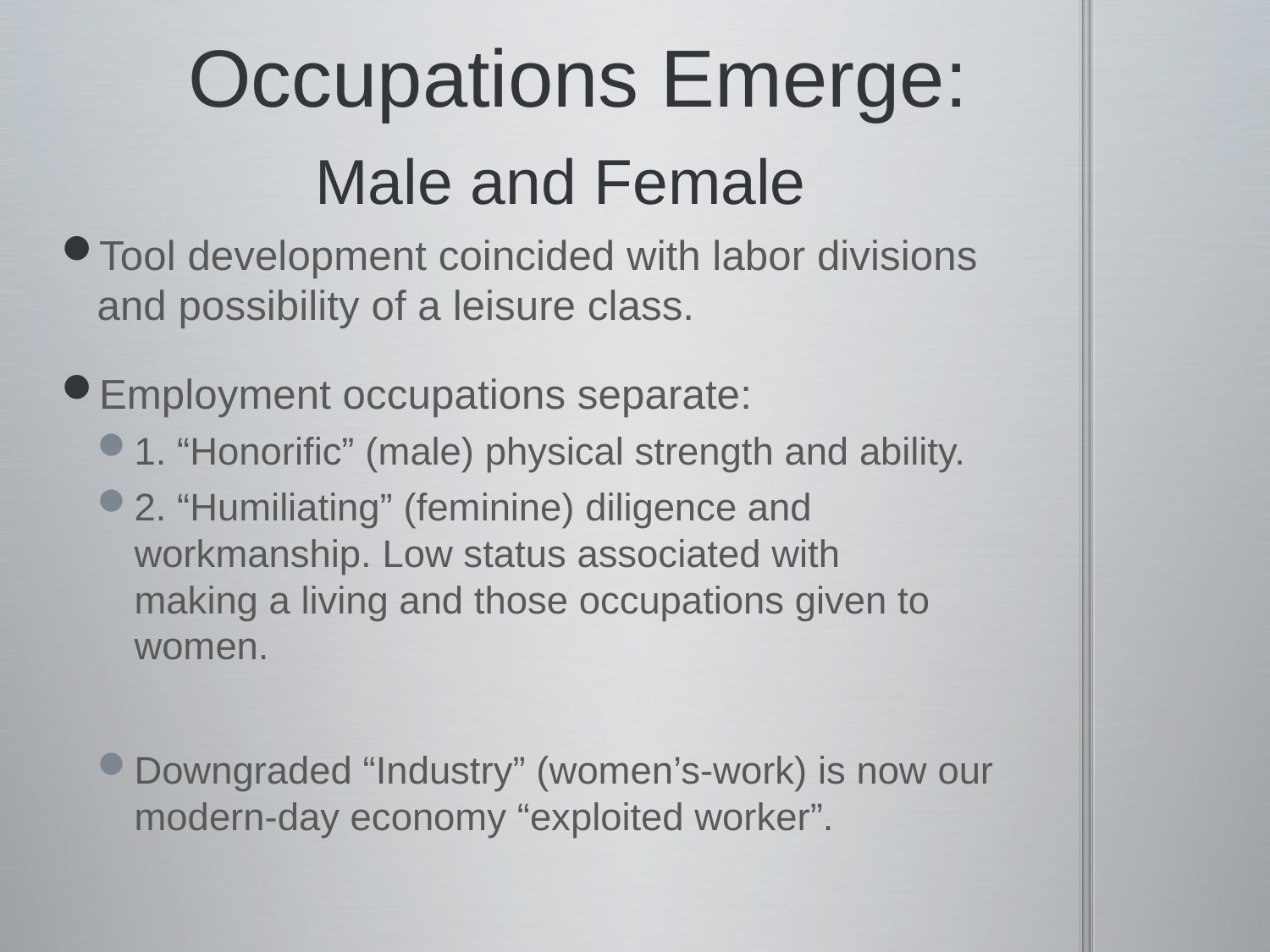

# Occupations Emerge: Male and Female
Tool development coincided with labor divisions and possibility of a leisure class.
Employment occupations separate:
1. “Honorific” (male) physical strength and ability.
2. “Humiliating” (feminine) diligence and 	workmanship. Low status associated with 	making a living and those occupations given to 	women.

Downgraded “Industry” (women’s-work) is now our modern-day economy “exploited worker”.